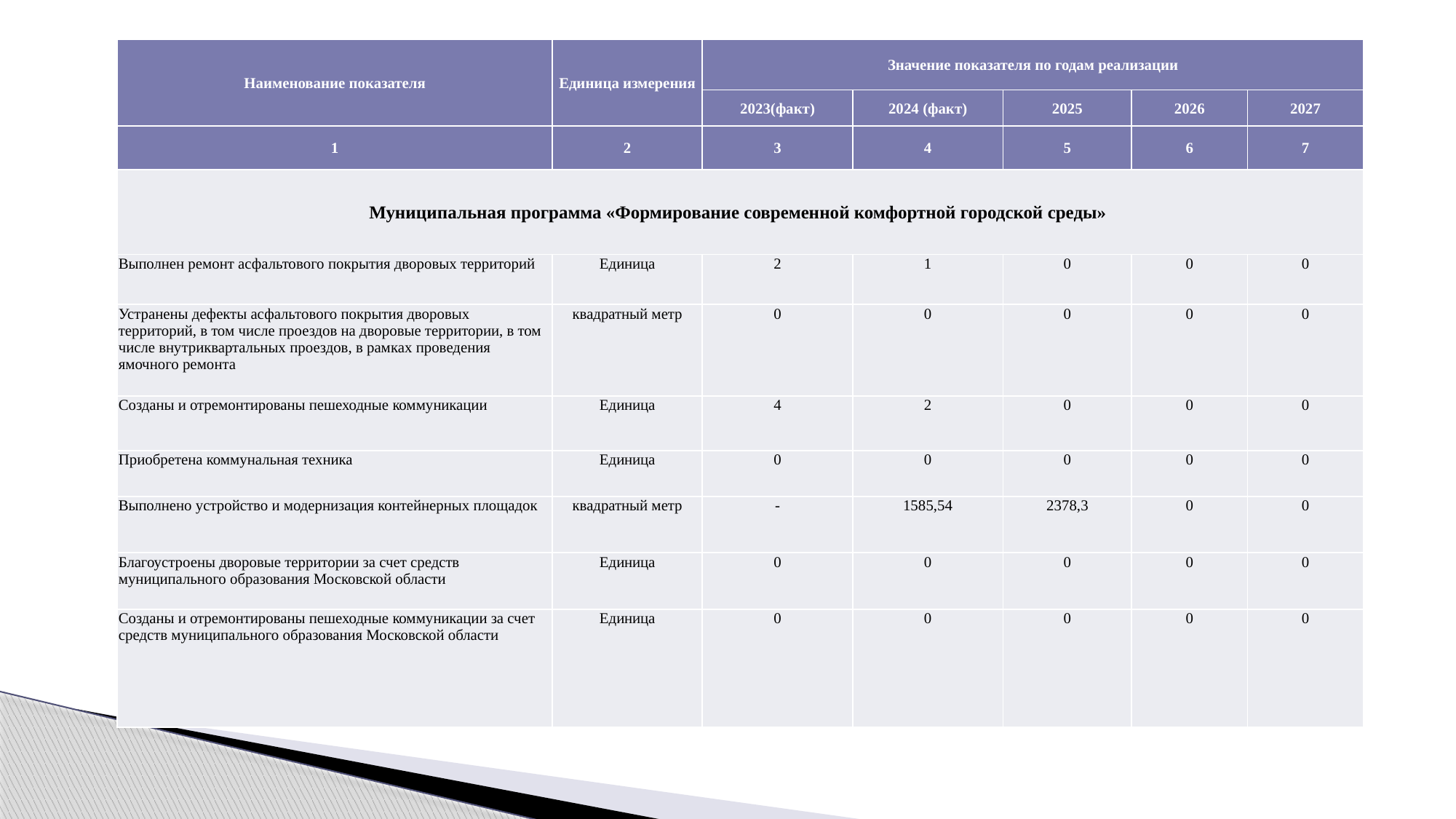

# Целевые показатели (индикаторы) муниципальных программ
| Наименование показателя | Единица измерения | Значение показателя по годам реализации |  |  |  |  |
| --- | --- | --- | --- | --- | --- | --- |
|  |  | 2023(факт) | 2024 (факт) | 2025 | 2026 | 2027 |
| 1 | 2 | 3 | 4 | 5 | 6 | 7 |
| Муниципальная программа «Формирование современной комфортной городской среды» |  |  |  |  |  |  |
| Выполнен ремонт асфальтового покрытия дворовых территорий | Единица | 2 | 1 | 0 | 0 | 0 |
| Устранены дефекты асфальтового покрытия дворовых территорий, в том числе проездов на дворовые территории, в том числе внутриквартальных проездов, в рамках проведения ямочного ремонта | квадратный метр | 0 | 0 | 0 | 0 | 0 |
| Созданы и отремонтированы пешеходные коммуникации | Единица | 4 | 2 | 0 | 0 | 0 |
| Приобретена коммунальная техника | Единица | 0 | 0 | 0 | 0 | 0 |
| Выполнено устройство и модернизация контейнерных площадок | квадратный метр | - | 1585,54 | 2378,3 | 0 | 0 |
| Благоустроены дворовые территории за счет средств муниципального образования Московской области | Единица | 0 | 0 | 0 | 0 | 0 |
| Созданы и отремонтированы пешеходные коммуникации за счет средств муниципального образования Московской области | Единица | 0 | 0 | 0 | 0 | 0 |